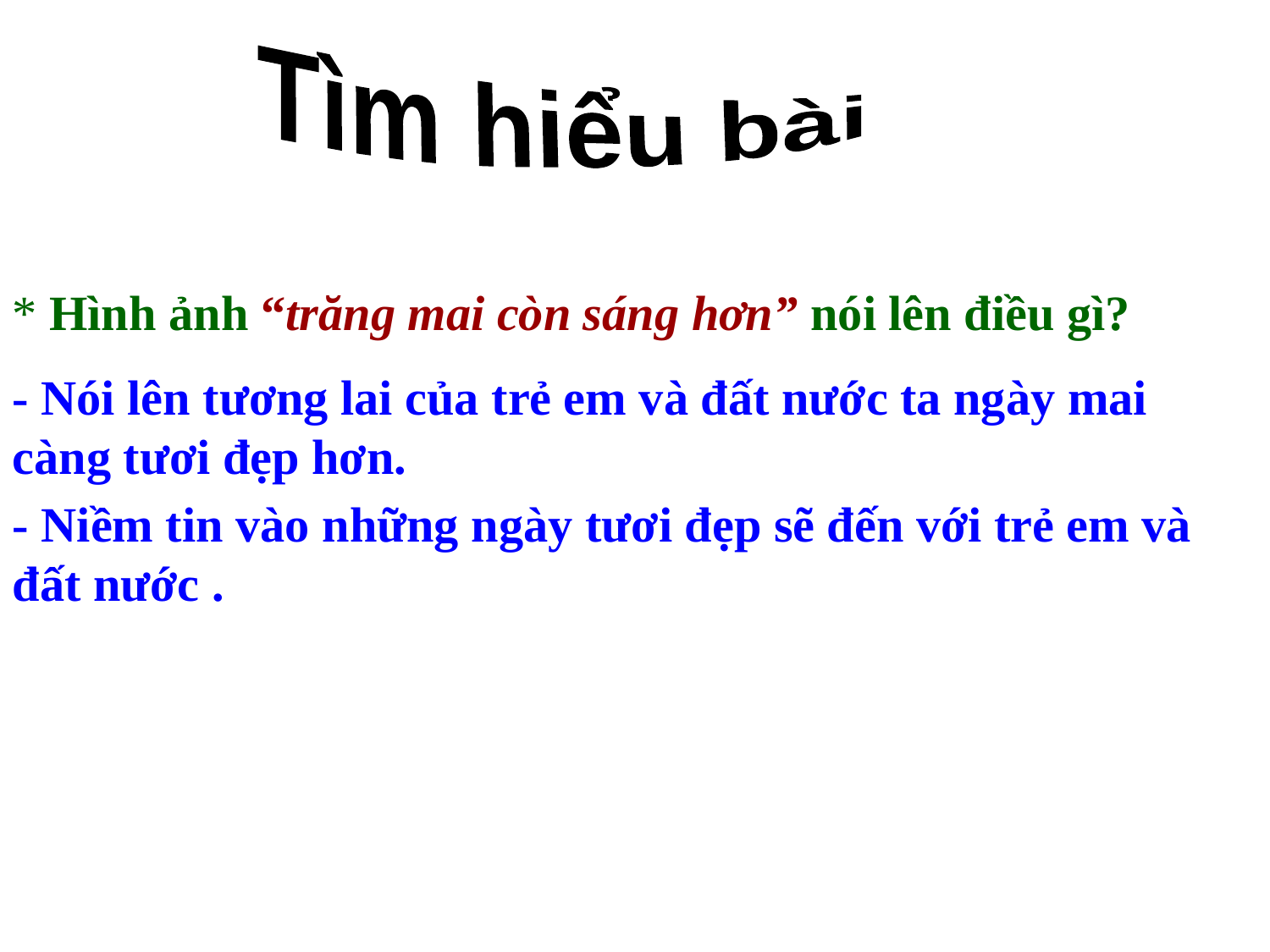

Tìm hiểu bài
* Hình ảnh “trăng mai còn sáng hơn” nói lên điều gì?
- Nói lên tương lai của trẻ em và đất nước ta ngày mai càng tươi đẹp hơn.
- Niềm tin vào những ngày tươi đẹp sẽ đến với trẻ em và đất nước .